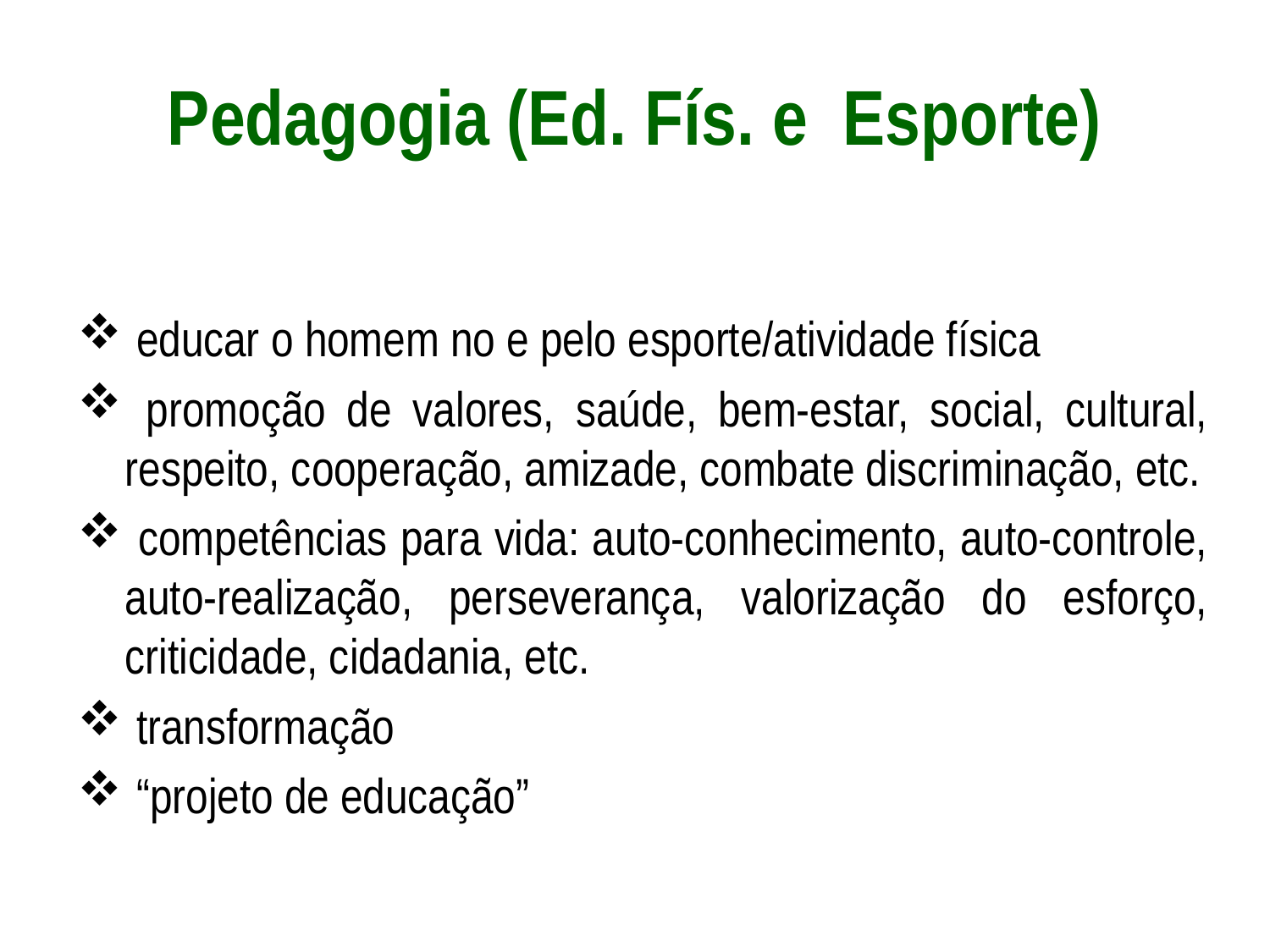

# Pedagogia (Ed. Fís. e  Esporte)
 educar o homem no e pelo esporte/atividade física
 promoção de valores, saúde, bem-estar, social, cultural, respeito, cooperação, amizade, combate discriminação, etc.
 competências para vida: auto-conhecimento, auto-controle, auto-realização, perseverança, valorização do esforço, criticidade, cidadania, etc.
 transformação
 “projeto de educação”